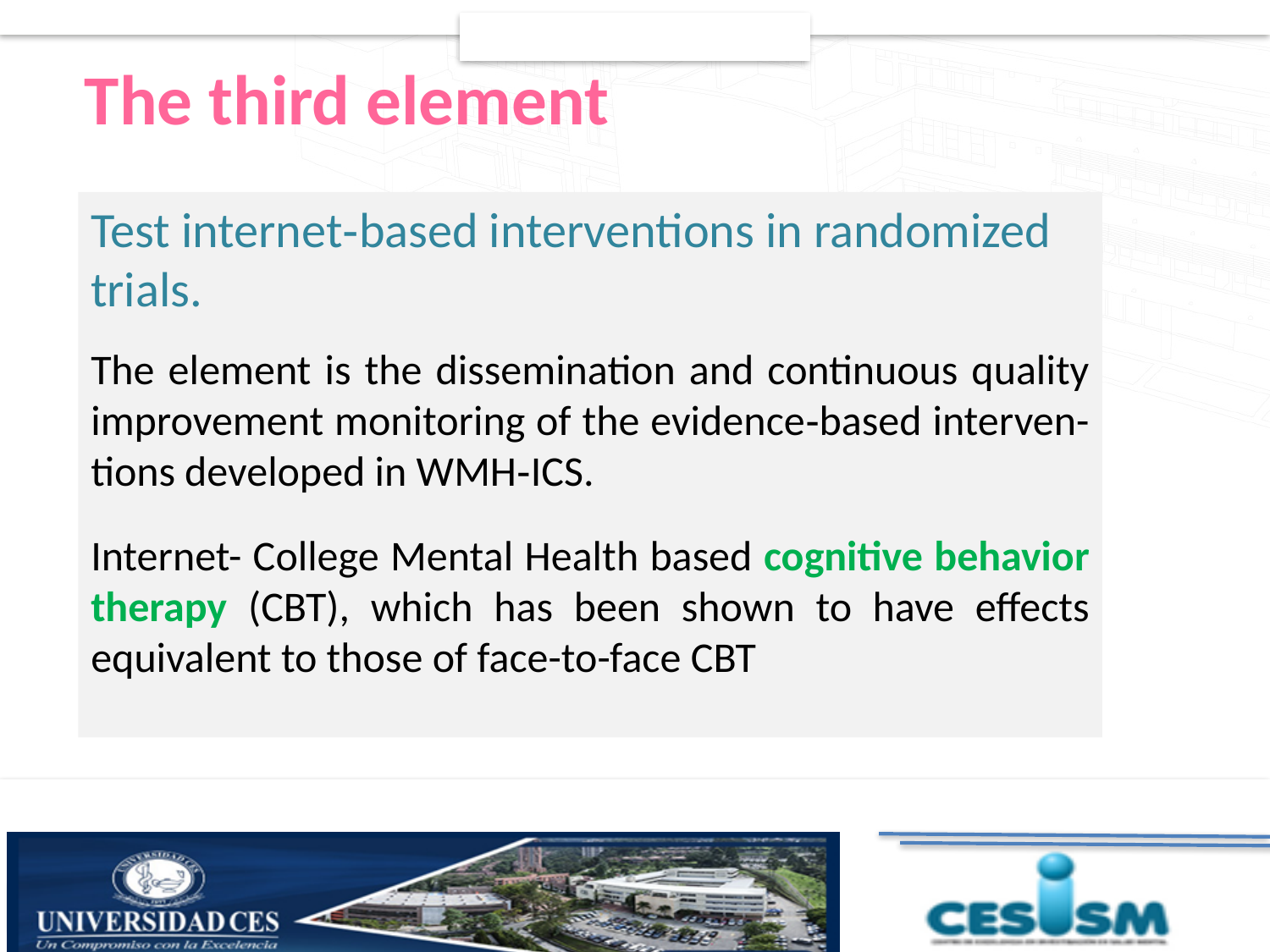

The third element
Test internet‐based interventions in randomized trials.

The element is the dissemination and continuous quality improvement monitoring of the evidence‐based interven-tions developed in WMH‐ICS.

Internet- College Mental Health based cognitive behavior therapy (CBT), which has been shown to have effects equivalent to those of face-to-face CBT